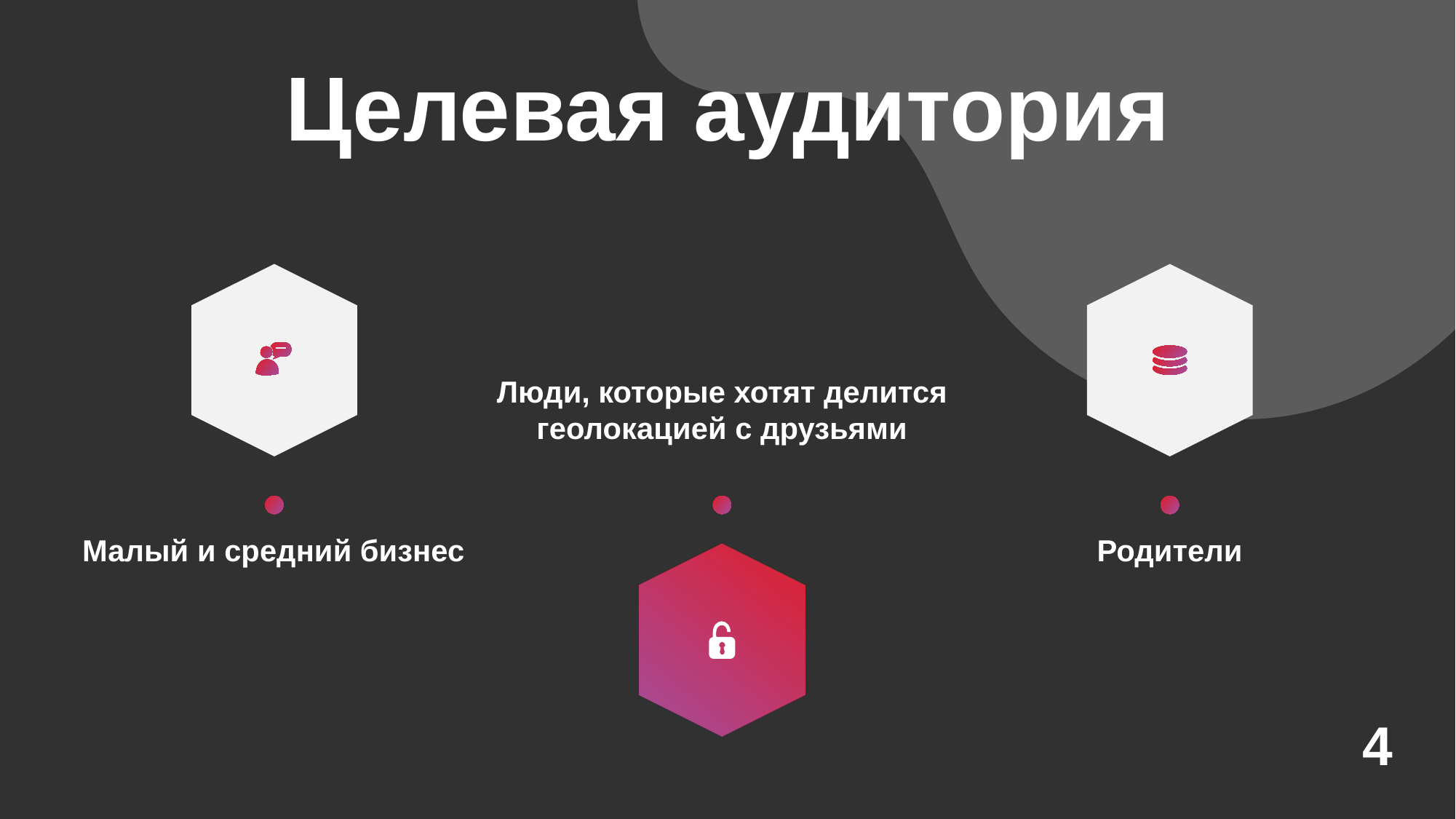

Целевая аудитория

Люди, которые хотят делится геолокацией с друзьями

Родители
Малый и средний бизнес

4